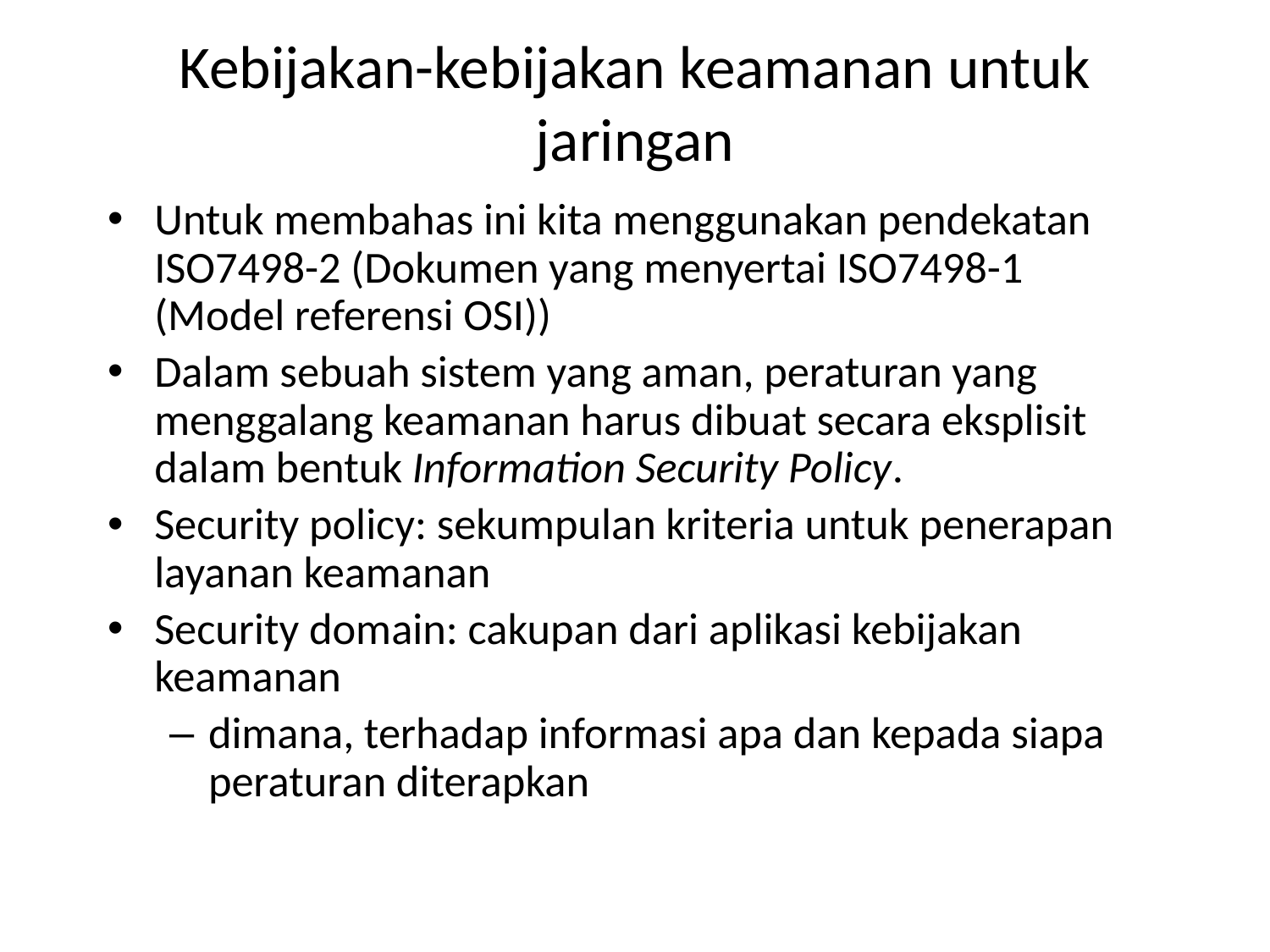

# Kebijakan-kebijakan keamanan untuk jaringan
Untuk membahas ini kita menggunakan pendekatan ISO7498-2 (Dokumen yang menyertai ISO7498-1 (Model referensi OSI))
Dalam sebuah sistem yang aman, peraturan yang menggalang keamanan harus dibuat secara eksplisit dalam bentuk Information Security Policy.
Security policy: sekumpulan kriteria untuk penerapan layanan keamanan
Security domain: cakupan dari aplikasi kebijakan keamanan
dimana, terhadap informasi apa dan kepada siapa peraturan diterapkan